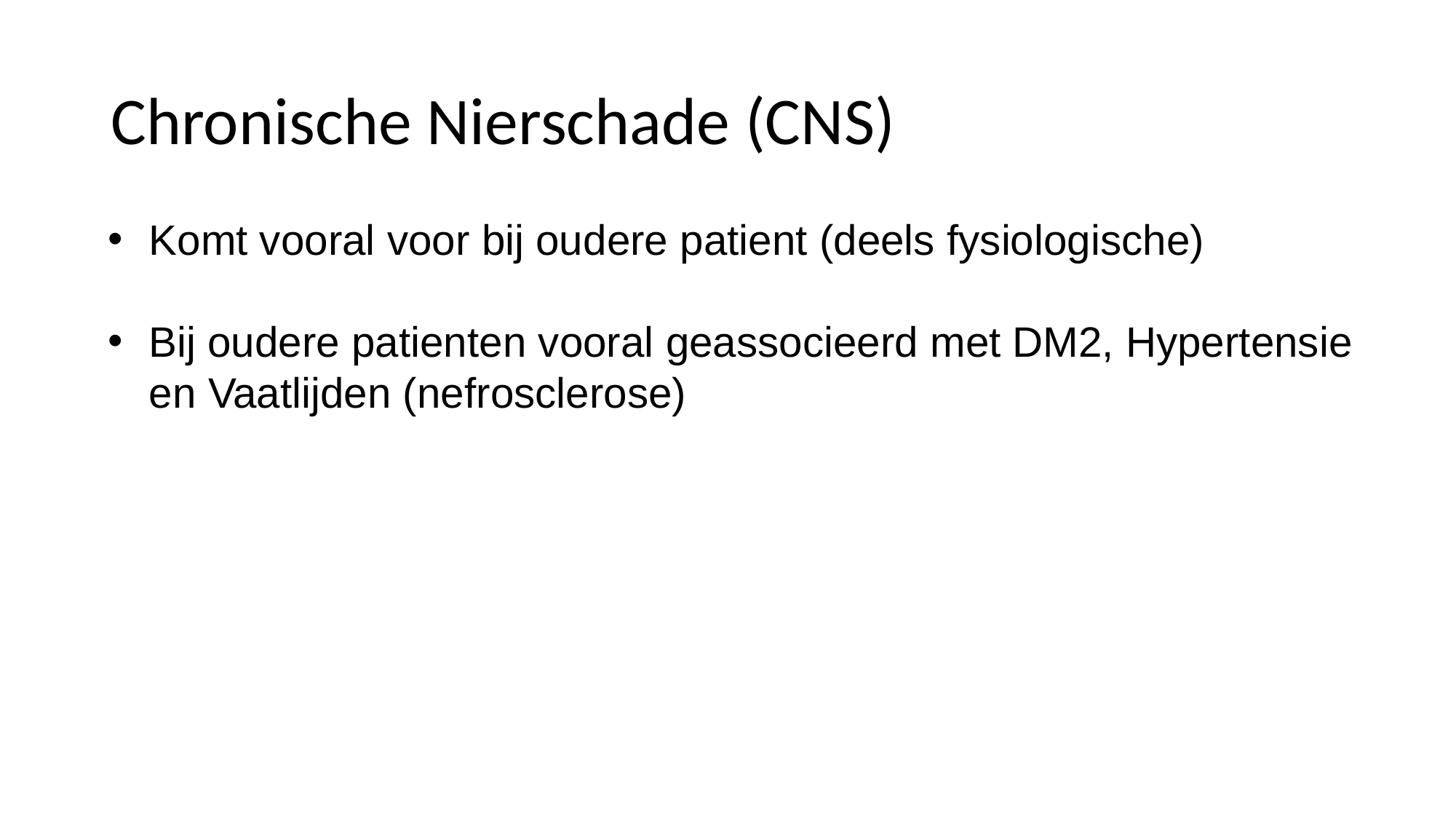

# Chronische Nierschade (CNS)
Komt vooral voor bij oudere patient (deels fysiologische)

Bij oudere patienten vooral geassocieerd met DM2, Hypertensie en Vaatlijden (nefrosclerose)